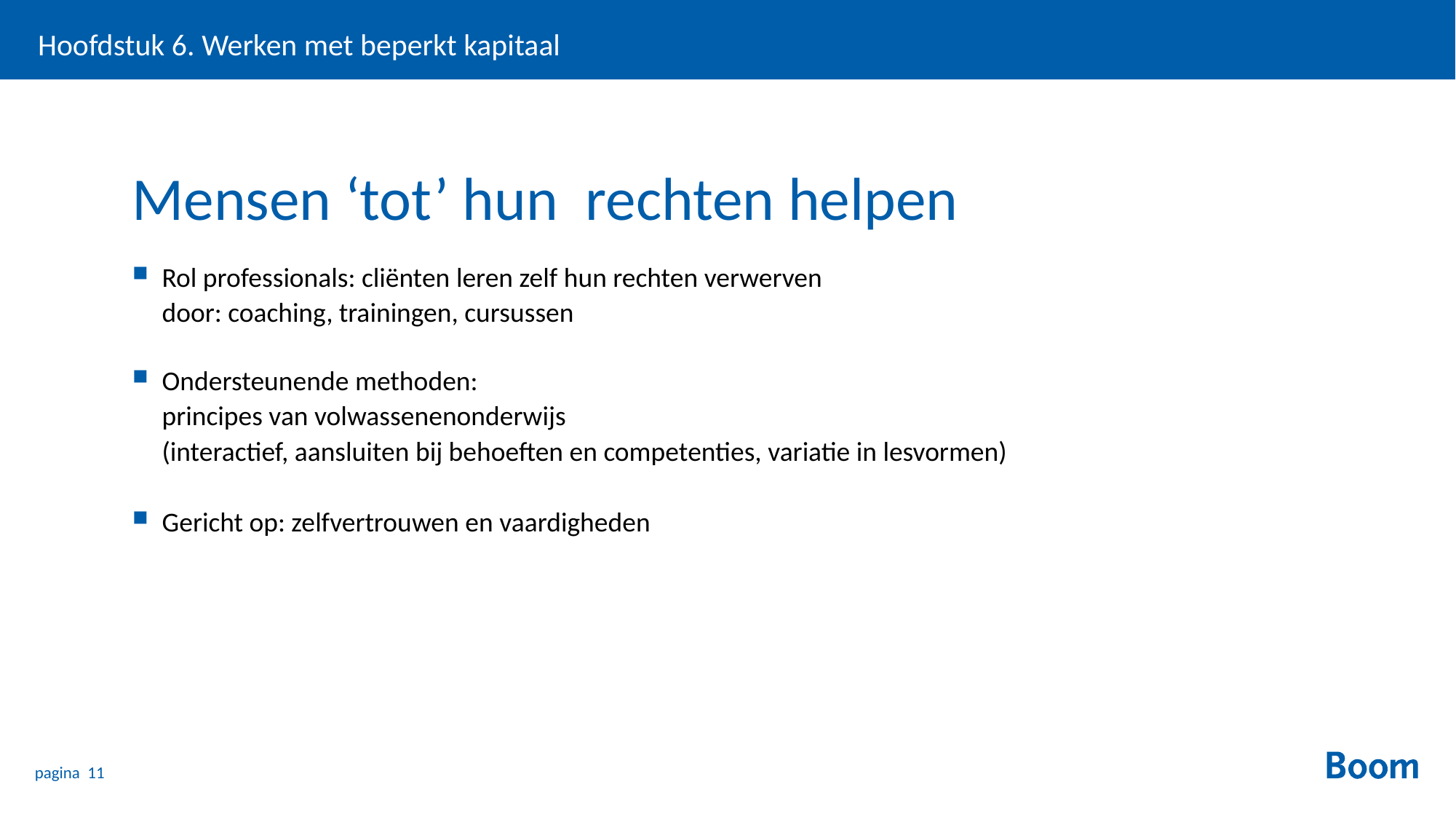

Hoofdstuk 6. Werken met beperkt kapitaal
# Mensen ‘tot’ hun  rechten helpen
Rol professionals: cliënten leren zelf hun rechten verwerven
door: coaching, trainingen, cursussen
Ondersteunende methoden:
principes van volwassenenonderwijs
(interactief, aansluiten bij behoeften en competenties, variatie in lesvormen)
Gericht op: zelfvertrouwen en vaardigheden
pagina  11